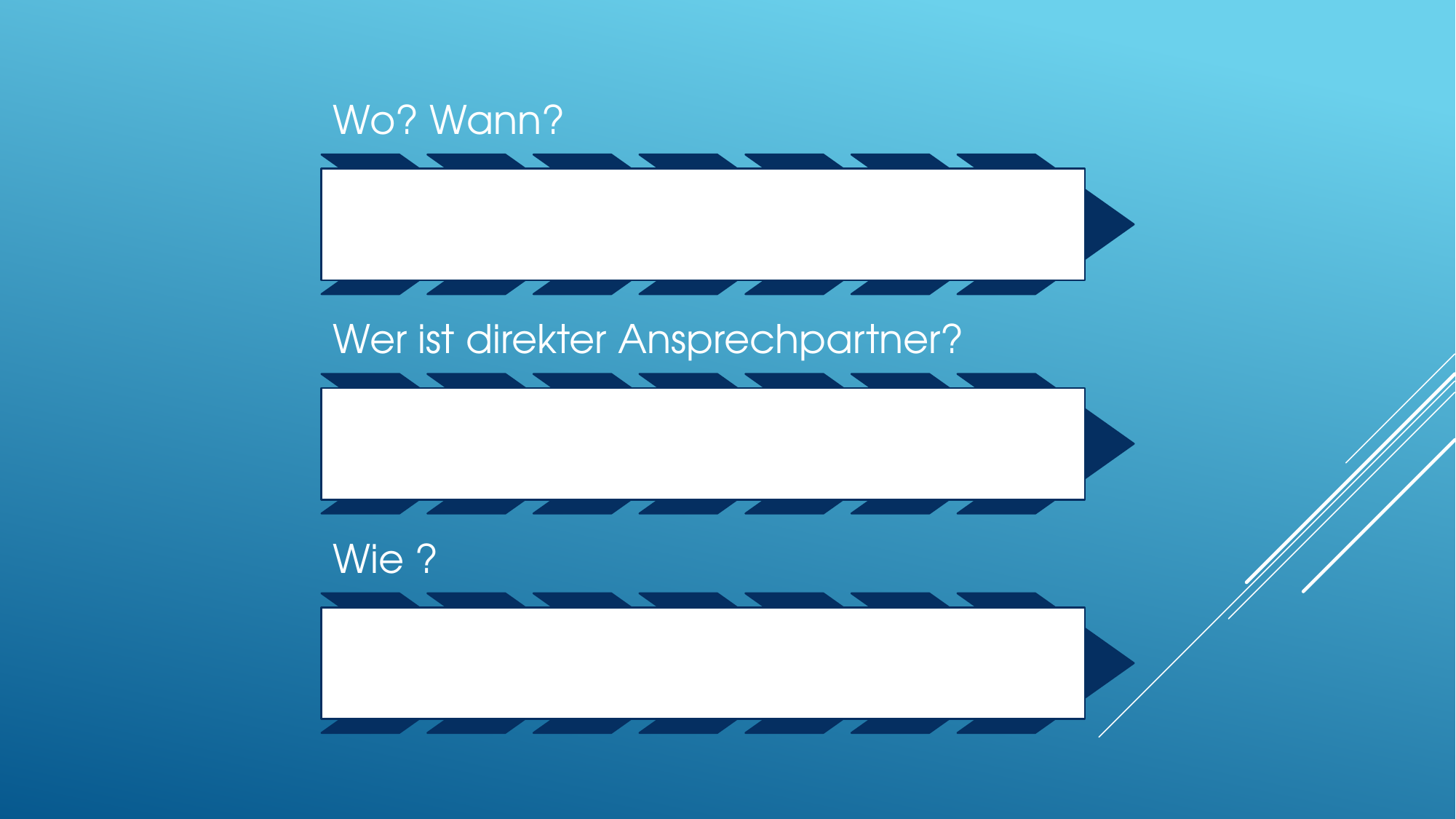

Wo? Wann?
Raum 211 / 7.40Uhr – 13.00Uhr
Wer ist direkter Ansprechpartner?
Lehrerin / Lehrer im DOCK 34
Schulsozialarbeiterin Raum 214

Wie ?
- Mit Clubkarte(Antrag über Beratungsteam)
- Zugang freiwillig ( nach Absprache!) oder nach Aufforderung durch LuL
- Ausnahme: Krisenintervention